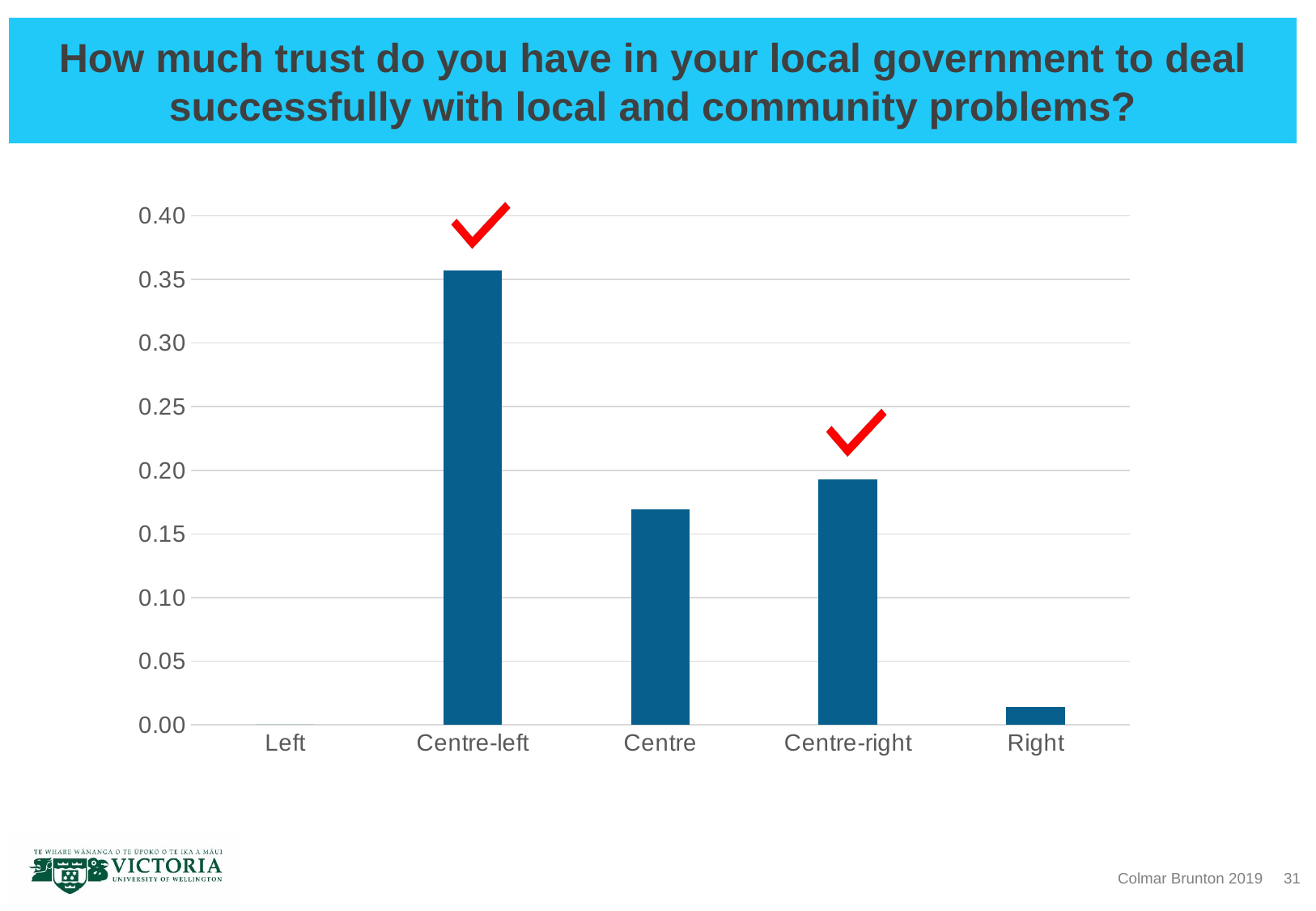

# How much trust do you have in your local government to deal successfully with local and community problems?

### Chart

| Category |  |
|---|---|
| Left | 0.0 |
| Centre-left | 0.35731573123099036 |
| Centre | 0.16931688102092918 |
| Centre-right | 0.19293080804758583 |
| Right | 0.01423260059368392 |